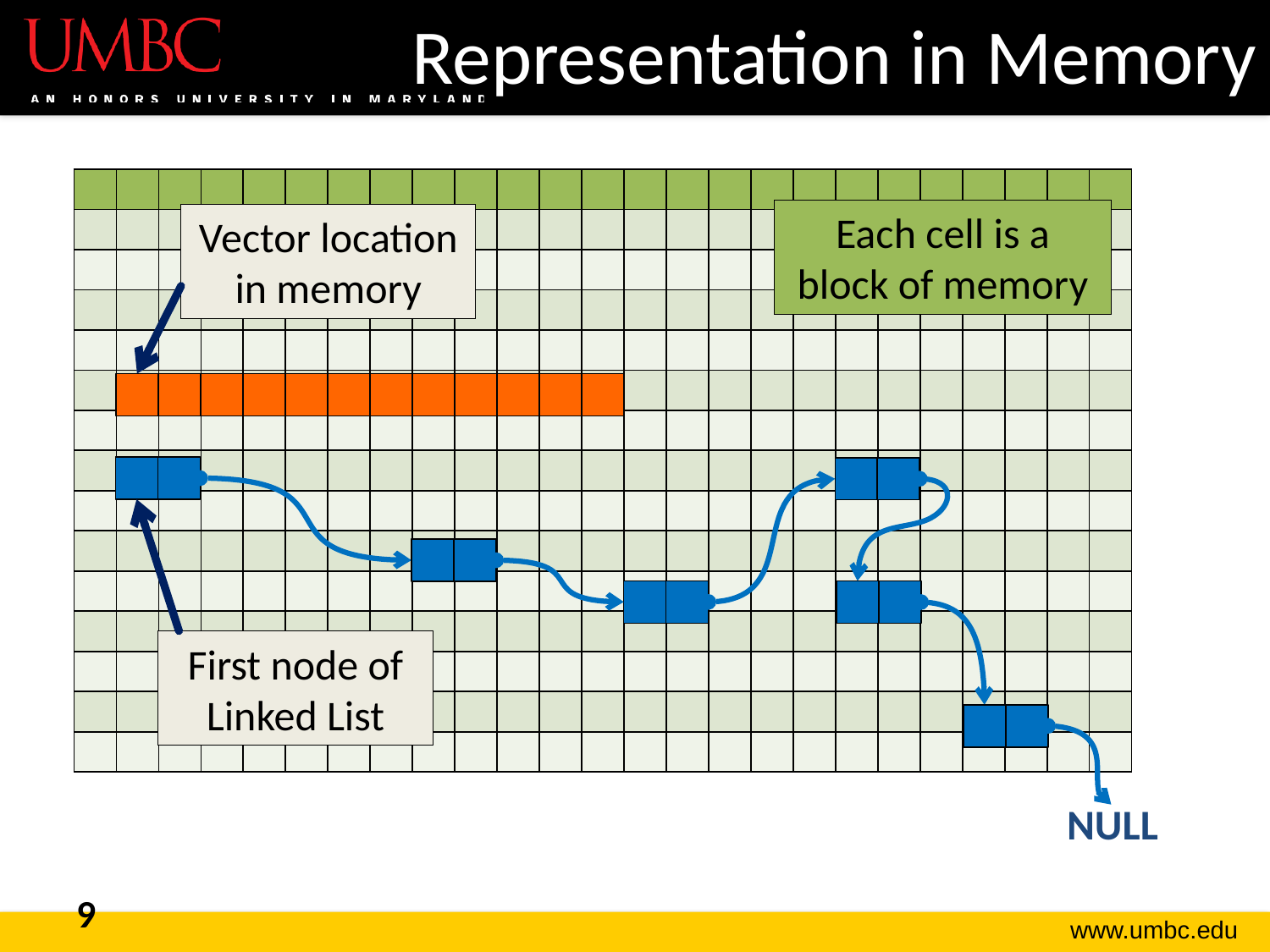

# Representation in Memory
|  |  |  |  |  |  |  |  |  |  |  |  |  |  |  |  |  |  |  |  |  |  |  |  |  |
| --- | --- | --- | --- | --- | --- | --- | --- | --- | --- | --- | --- | --- | --- | --- | --- | --- | --- | --- | --- | --- | --- | --- | --- | --- |
|  |  |  |  |  |  |  |  |  |  |  |  |  |  |  |  |  |  |  |  |  |  |  |  |  |
|  |  |  |  |  |  |  |  |  |  |  |  |  |  |  |  |  |  |  |  |  |  |  |  |  |
|  |  |  |  |  |  |  |  |  |  |  |  |  |  |  |  |  |  |  |  |  |  |  |  |  |
|  |  |  |  |  |  |  |  |  |  |  |  |  |  |  |  |  |  |  |  |  |  |  |  |  |
|  |  |  |  |  |  |  |  |  |  |  |  |  |  |  |  |  |  |  |  |  |  |  |  |  |
|  |  |  |  |  |  |  |  |  |  |  |  |  |  |  |  |  |  |  |  |  |  |  |  |  |
|  |  |  |  |  |  |  |  |  |  |  |  |  |  |  |  |  |  |  |  |  |  |  |  |  |
|  |  |  |  |  |  |  |  |  |  |  |  |  |  |  |  |  |  |  |  |  |  |  |  |  |
|  |  |  |  |  |  |  |  |  |  |  |  |  |  |  |  |  |  |  |  |  |  |  |  |  |
|  |  |  |  |  |  |  |  |  |  |  |  |  |  |  |  |  |  |  |  |  |  |  |  |  |
|  |  |  |  |  |  |  |  |  |  |  |  |  |  |  |  |  |  |  |  |  |  |  |  |  |
|  |  |  |  |  |  |  |  |  |  |  |  |  |  |  |  |  |  |  |  |  |  |  |  |  |
|  |  |  |  |  |  |  |  |  |  |  |  |  |  |  |  |  |  |  |  |  |  |  |  |  |
|  |  |  |  |  |  |  |  |  |  |  |  |  |  |  |  |  |  |  |  |  |  |  |  |  |
Each cell is a block of memory
Vector location in memory

First node of Linked List

NULL
9